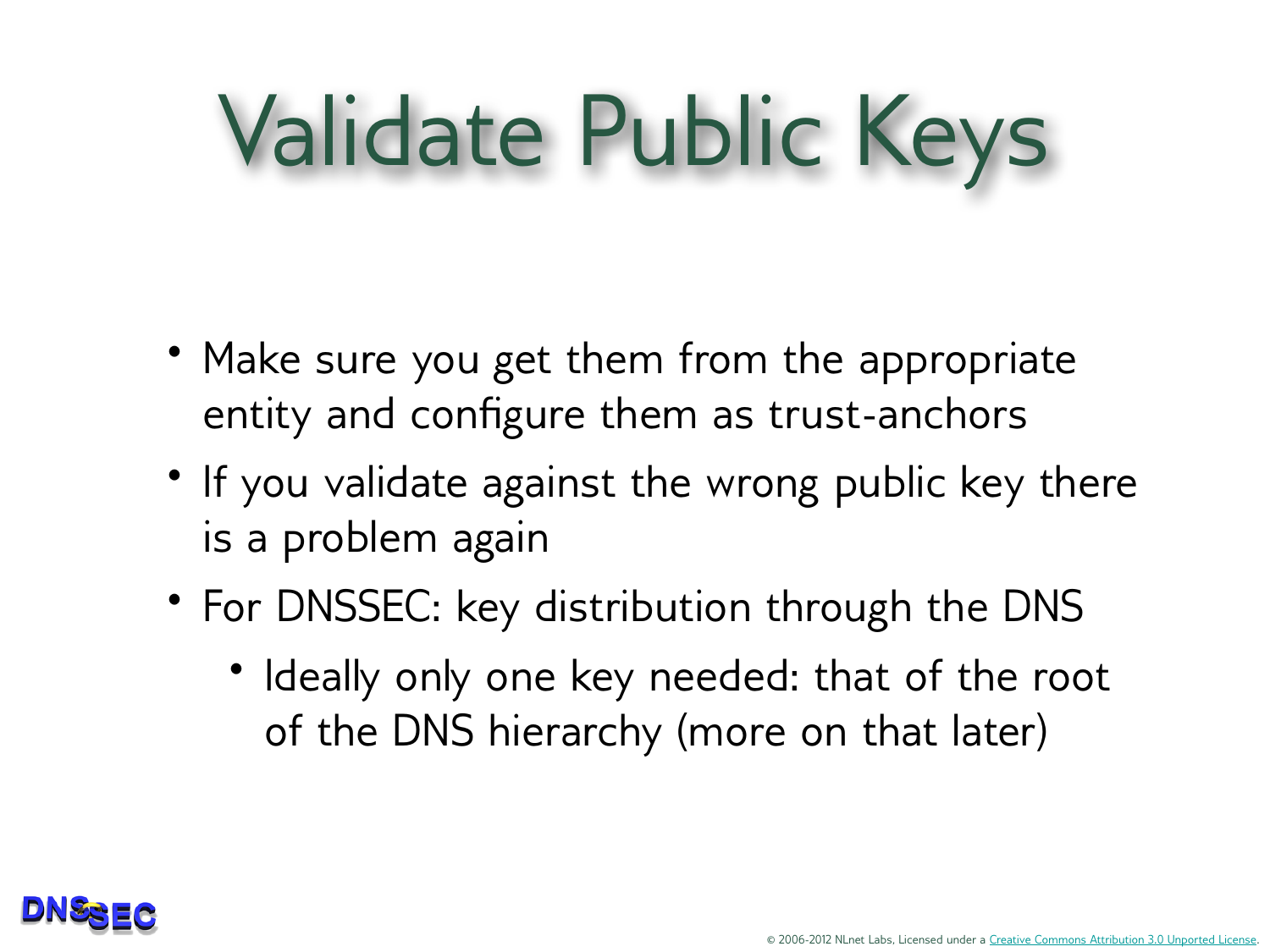

# Validate Public Keys
Make sure you get them from the appropriate entity and configure them as trust-anchors
If you validate against the wrong public key there is a problem again
For DNSSEC: key distribution through the DNS
Ideally only one key needed: that of the root of the DNS hierarchy (more on that later)